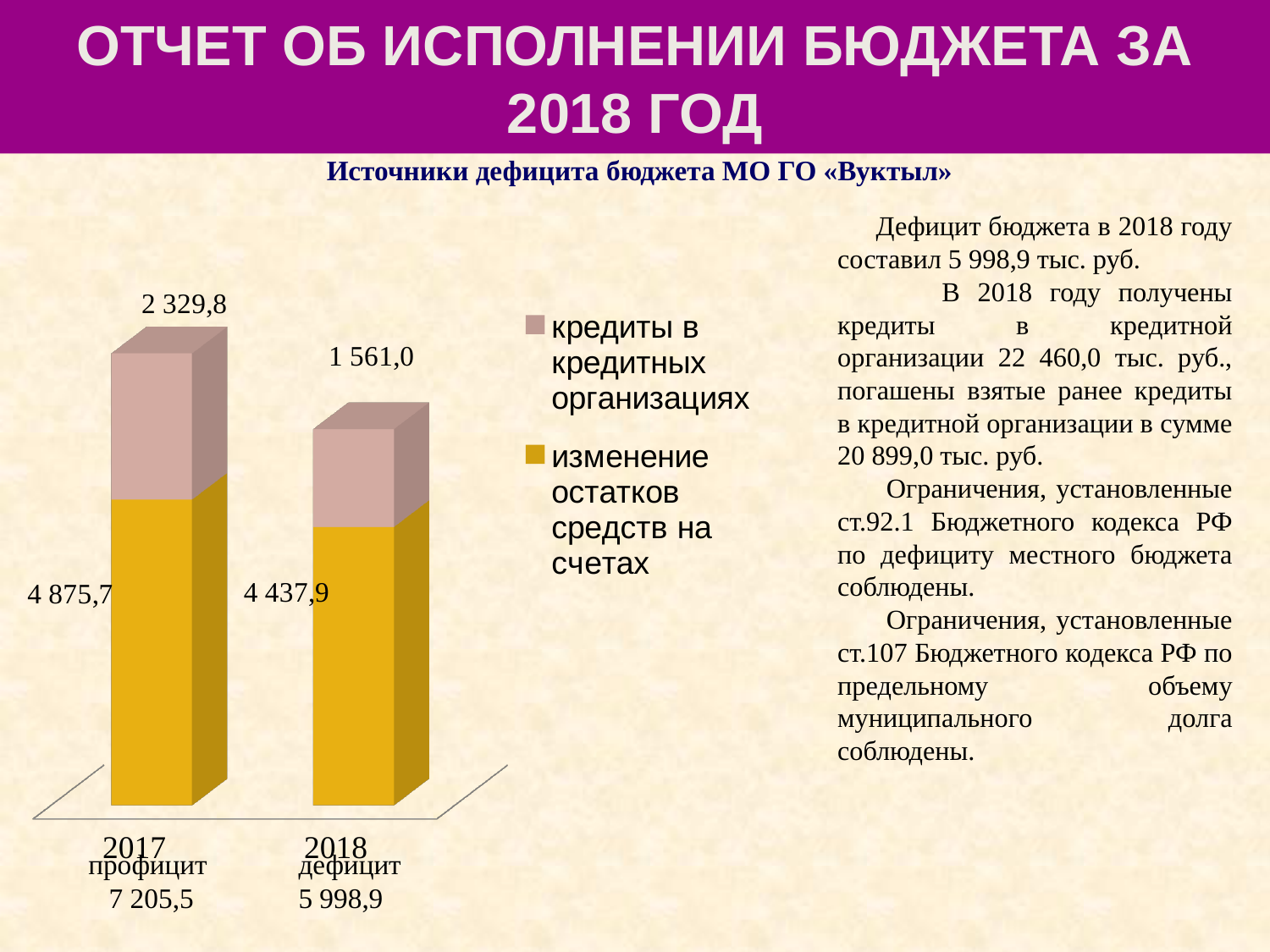

# отчет об исполнении бюджета за 2018 год
Источники дефицита бюджета МО ГО «Вуктыл»
     Дефицит бюджета в 2018 году составил 5 998,9 тыс. руб.
      В 2018 году получены кредиты в кредитной организации 22 460,0 тыс. руб., погашены взятые ранее кредиты в кредитной организации в сумме 20 899,0 тыс. руб.
     Ограничения, установленные ст.92.1 Бюджетного кодекса РФ по дефициту местного бюджета соблюдены.
     Ограничения, установленные ст.107 Бюджетного кодекса РФ по предельному объему муниципального долга соблюдены.

[unsupported chart]

дефицит
5 998,9
профицит
7 205,5

[unsupported chart]